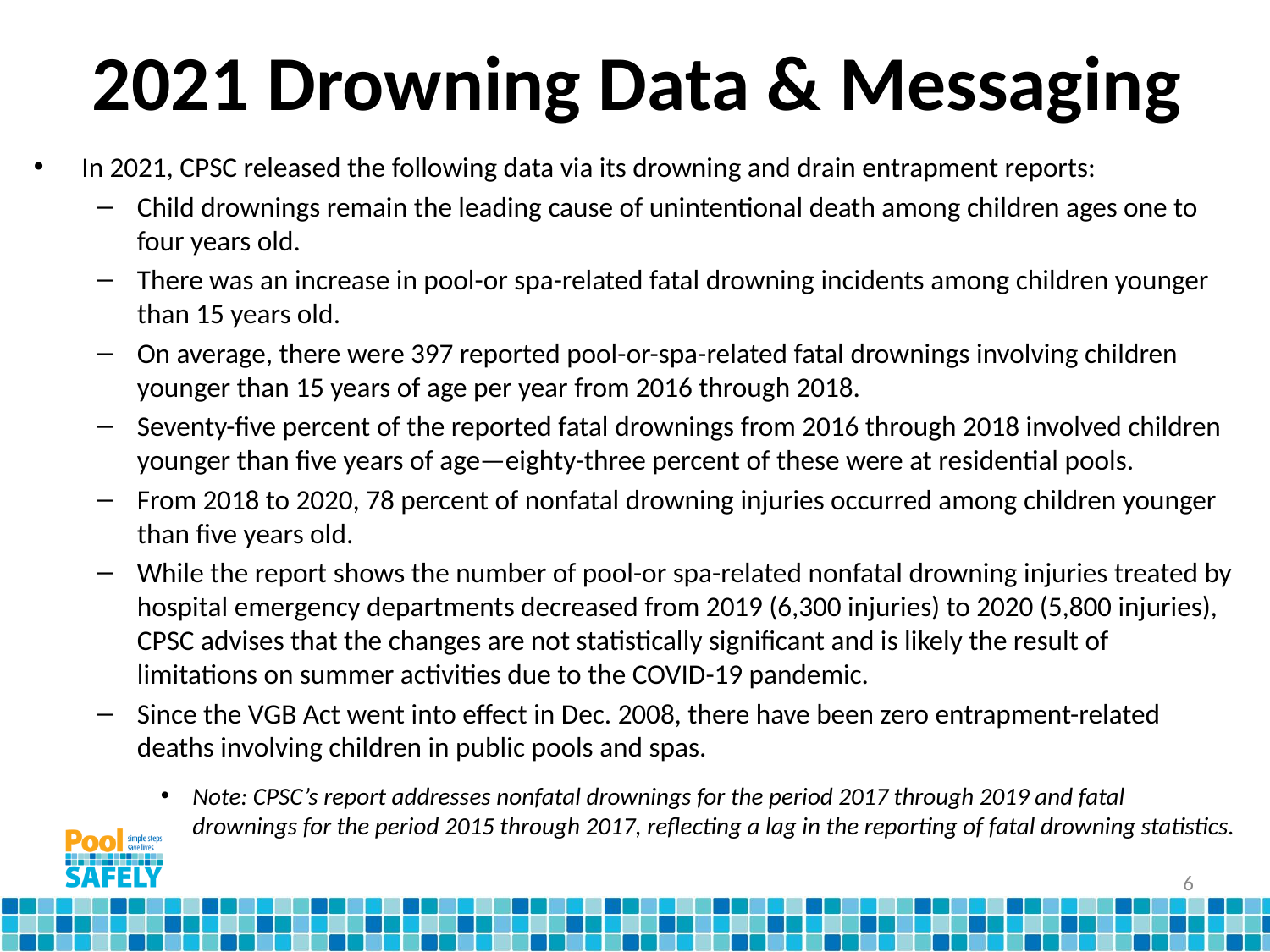

# 2021 Drowning Data & Messaging
In 2021, CPSC released the following data via its drowning and drain entrapment reports:
Child drownings remain the leading cause of unintentional death among children ages one to four years old.
There was an increase in pool-or spa-related fatal drowning incidents among children younger than 15 years old.
On average, there were 397 reported pool-or-spa-related fatal drownings involving children younger than 15 years of age per year from 2016 through 2018.
Seventy-five percent of the reported fatal drownings from 2016 through 2018 involved children younger than five years of age—eighty-three percent of these were at residential pools.
From 2018 to 2020, 78 percent of nonfatal drowning injuries occurred among children younger than five years old.
While the report shows the number of pool-or spa-related nonfatal drowning injuries treated by hospital emergency departments decreased from 2019 (6,300 injuries) to 2020 (5,800 injuries), CPSC advises that the changes are not statistically significant and is likely the result of limitations on summer activities due to the COVID-19 pandemic.
Since the VGB Act went into effect in Dec. 2008, there have been zero entrapment-related deaths involving children in public pools and spas.

Note: CPSC’s report addresses nonfatal drownings for the period 2017 through 2019 and fatal drownings for the period 2015 through 2017, reflecting a lag in the reporting of fatal drowning statistics.